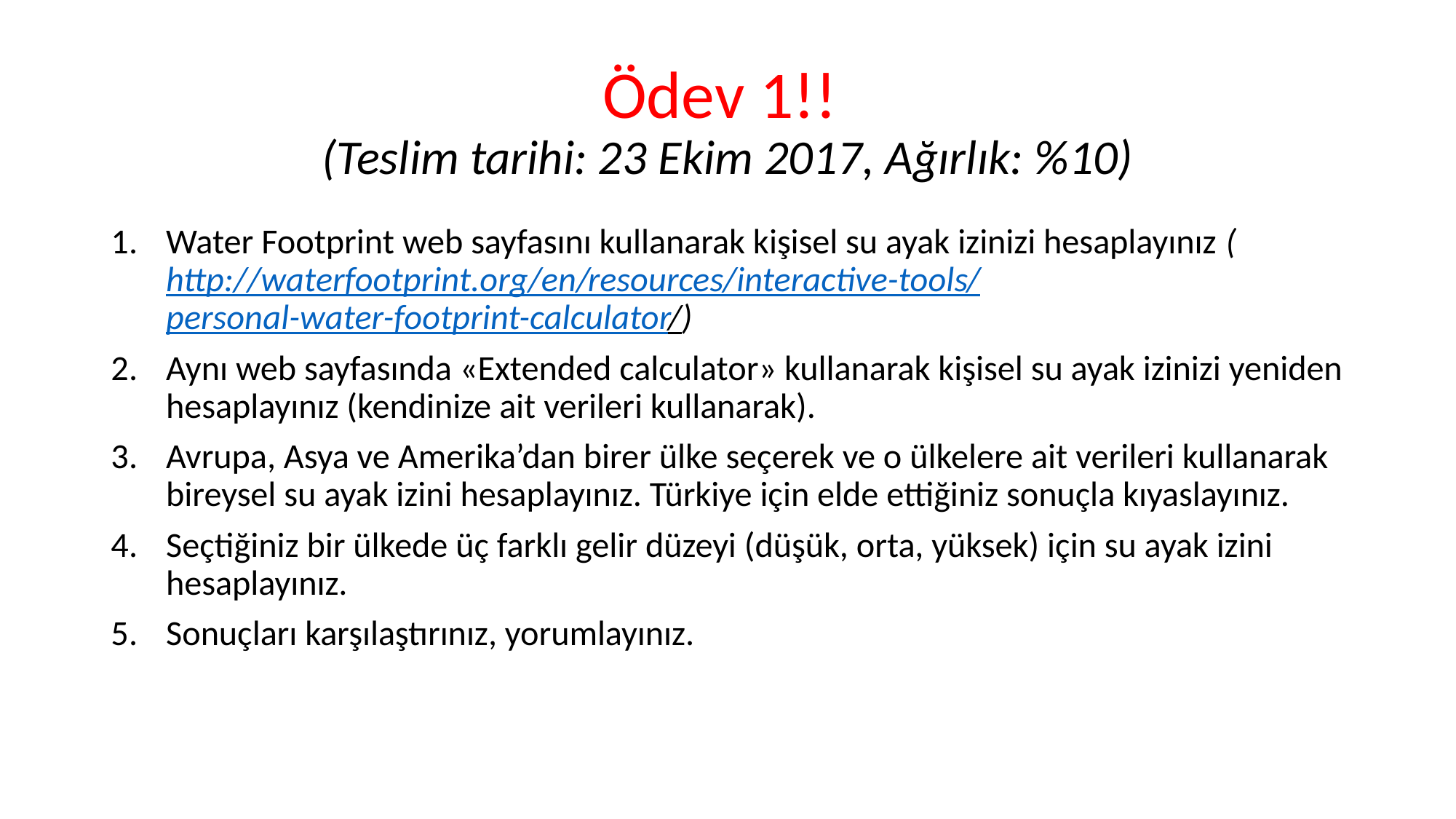

# Ödev 1!! (Teslim tarihi: 23 Ekim 2017, Ağırlık: %10)
Water Footprint web sayfasını kullanarak kişisel su ayak izinizi hesaplayınız (http://waterfootprint.org/en/resources/interactive-tools/personal-water-footprint-calculator/)
Aynı web sayfasında «Extended calculator» kullanarak kişisel su ayak izinizi yeniden hesaplayınız (kendinize ait verileri kullanarak).
Avrupa, Asya ve Amerika’dan birer ülke seçerek ve o ülkelere ait verileri kullanarak bireysel su ayak izini hesaplayınız. Türkiye için elde ettiğiniz sonuçla kıyaslayınız.
Seçtiğiniz bir ülkede üç farklı gelir düzeyi (düşük, orta, yüksek) için su ayak izini hesaplayınız.
Sonuçları karşılaştırınız, yorumlayınız.